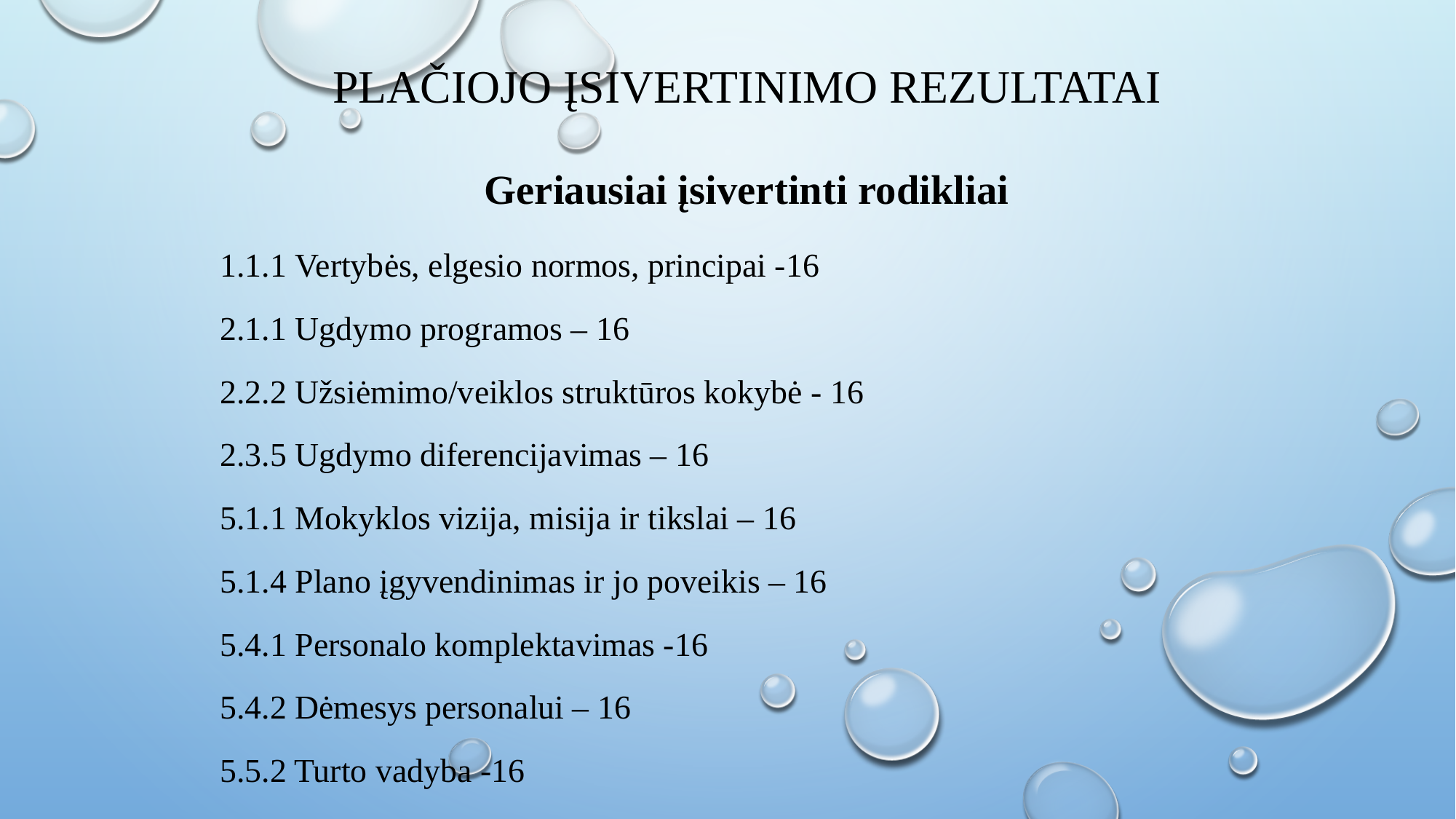

# Plačiojo įsivertinimo rezultatai Geriausiai įsivertinti rodikliai
1.1.1 Vertybės, elgesio normos, principai -16
2.1.1 Ugdymo programos – 16
2.2.2 Užsiėmimo/veiklos struktūros kokybė - 16
2.3.5 Ugdymo diferencijavimas – 16
5.1.1 Mokyklos vizija, misija ir tikslai – 16
5.1.4 Plano įgyvendinimas ir jo poveikis – 16
5.4.1 Personalo komplektavimas -16
5.4.2 Dėmesys personalui – 16
5.5.2 Turto vadyba -16